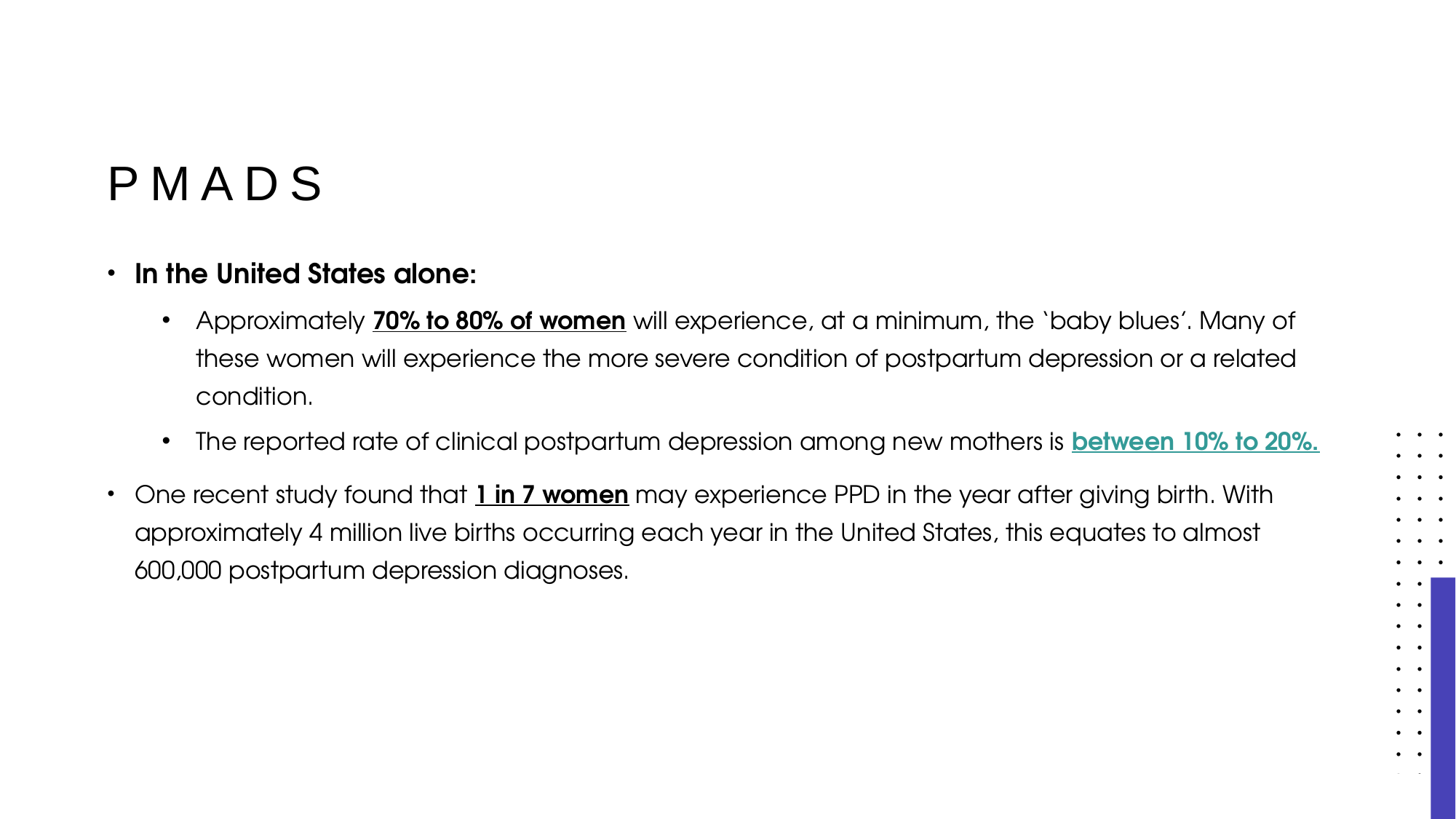

# pmads
In the United States alone:
Approximately 70% to 80% of women will experience, at a minimum, the ‘baby blues’. Many of these women will experience the more severe condition of postpartum depression or a related condition.
The reported rate of clinical postpartum depression among new mothers is between 10% to 20%.
One recent study found that 1 in 7 women may experience PPD in the year after giving birth. With approximately 4 million live births occurring each year in the United States, this equates to almost 600,000 postpartum depression diagnoses.